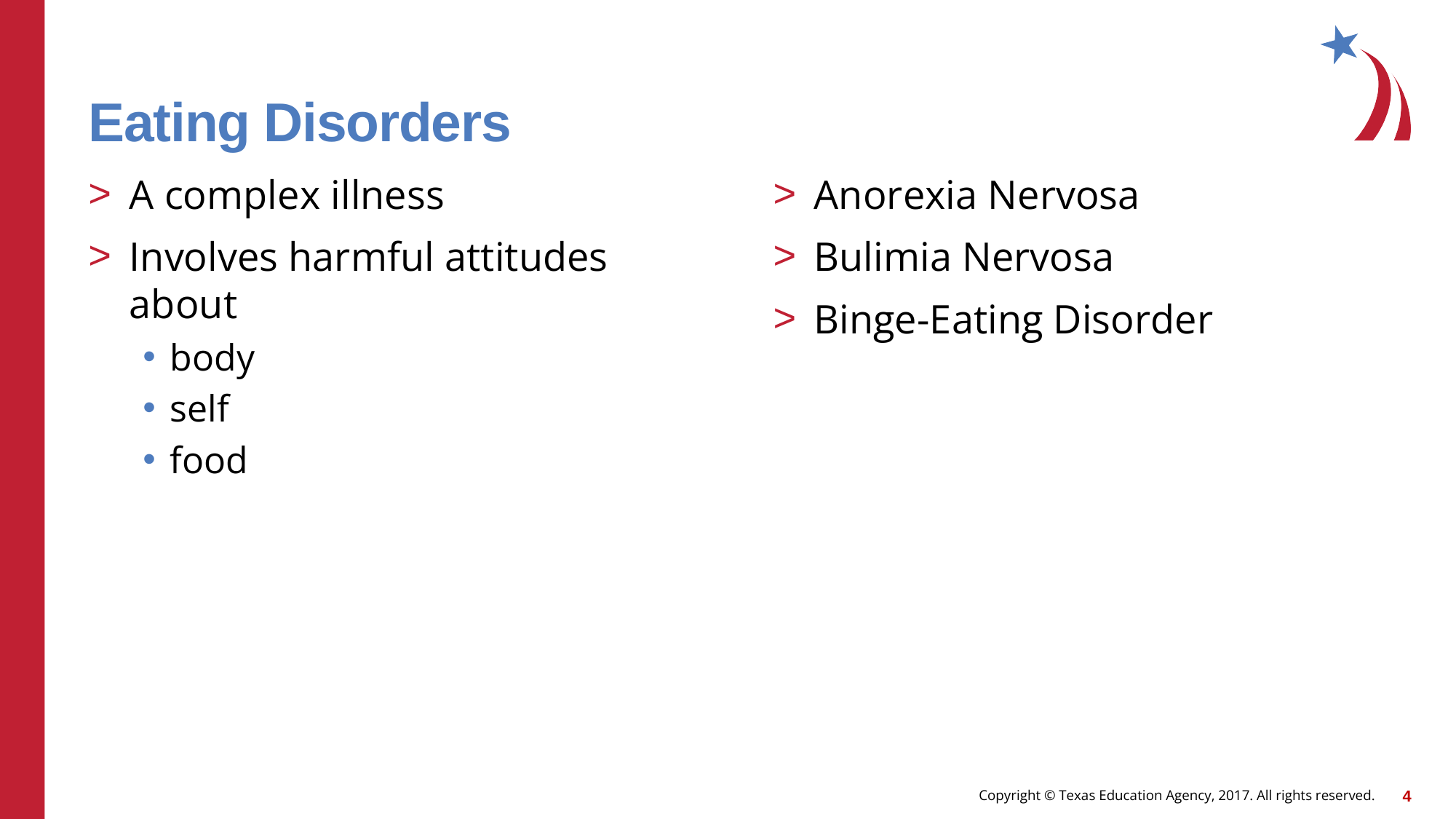

# Eating Disorders
A complex illness
Involves harmful attitudes about
body
self
food
Anorexia Nervosa
Bulimia Nervosa
Binge-Eating Disorder